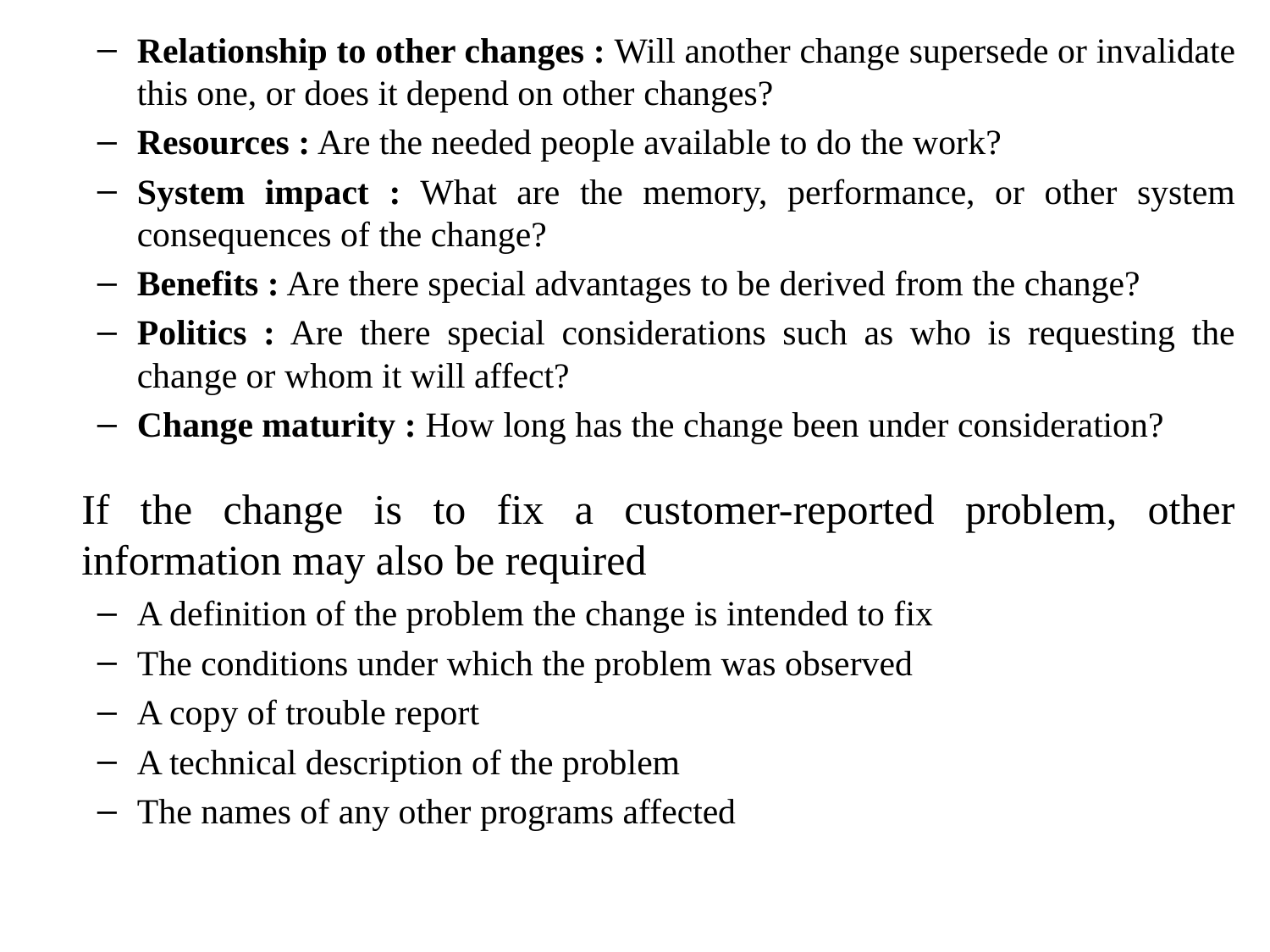

Relationship to other changes : Will another change supersede or invalidate this one, or does it depend on other changes?
Resources : Are the needed people available to do the work?
System impact : What are the memory, performance, or other system consequences of the change?
Benefits : Are there special advantages to be derived from the change?
Politics : Are there special considerations such as who is requesting the change or whom it will affect?
Change maturity : How long has the change been under consideration?

	If the change is to fix a customer-reported problem, other information may also be required
A definition of the problem the change is intended to fix
The conditions under which the problem was observed
A copy of trouble report
A technical description of the problem
The names of any other programs affected